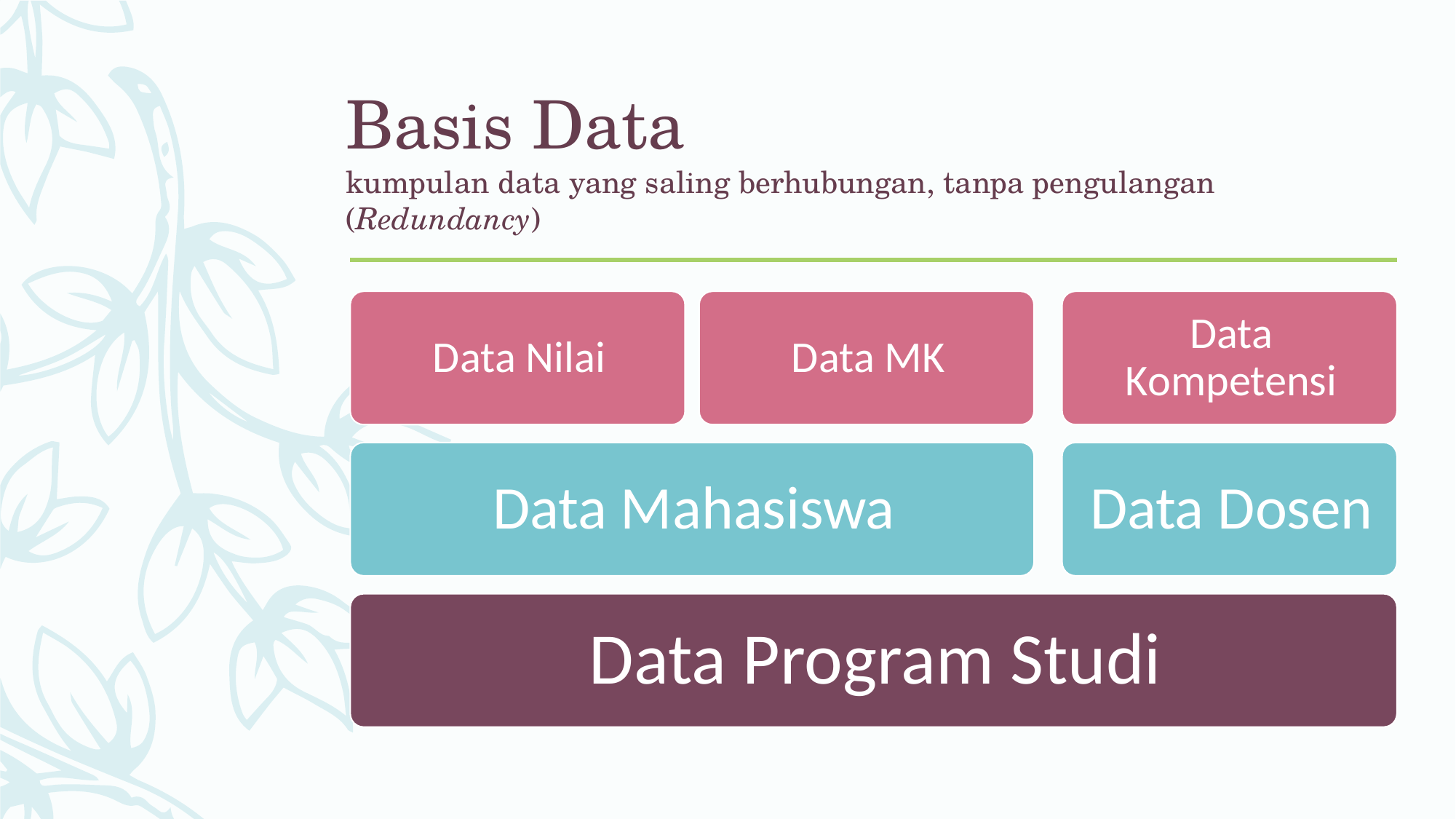

# Basis Data kumpulan data yang saling berhubungan, tanpa pengulangan (Redundancy)
Data Program Studi
Data Mahasiswa
Data Nilai
Data MK
Data Dosen
Data Kompetensi